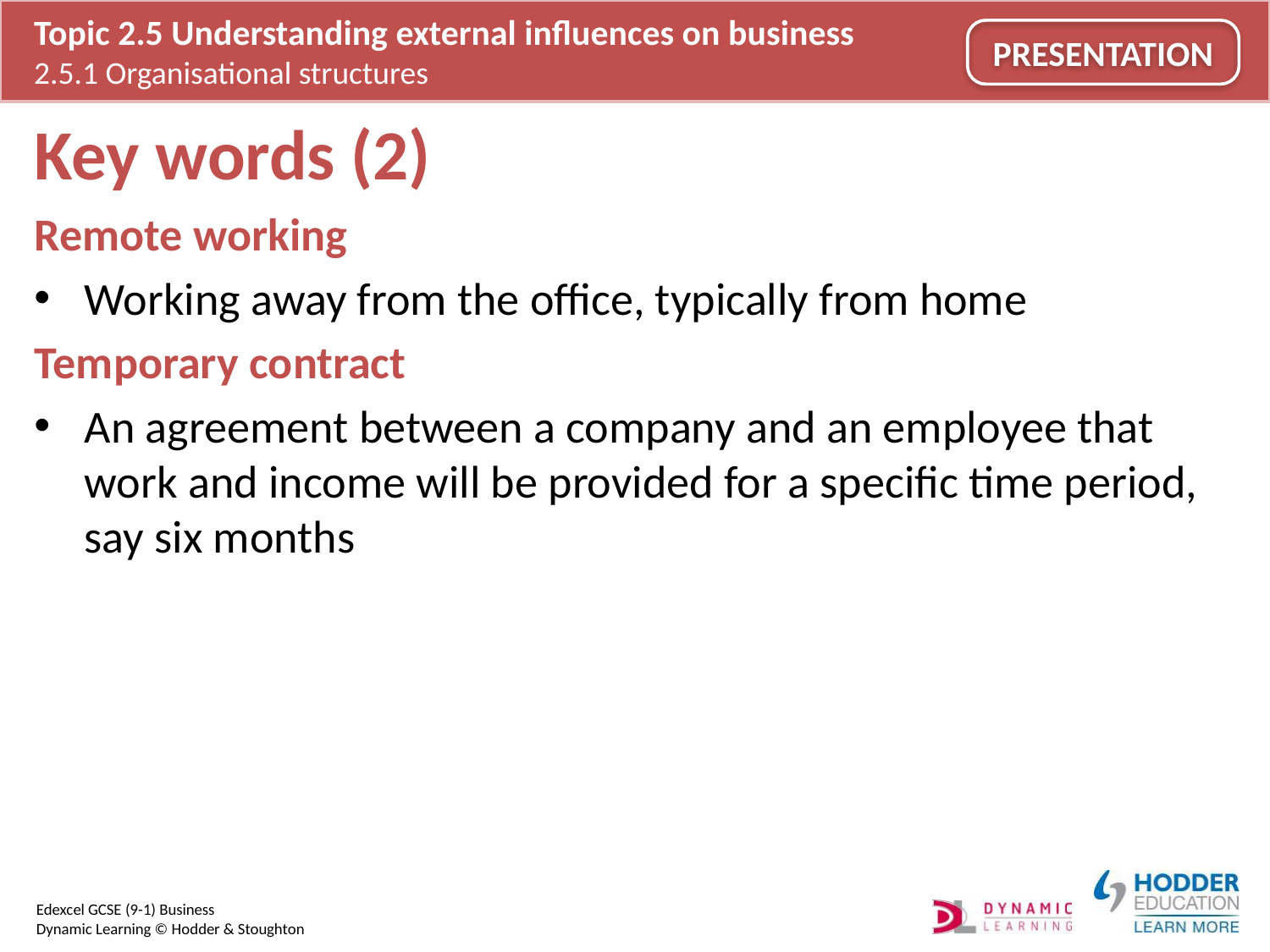

# Key words (2)
Remote working
Working away from the office, typically from home
Temporary contract
An agreement between a company and an employee that work and income will be provided for a specific time period, say six months